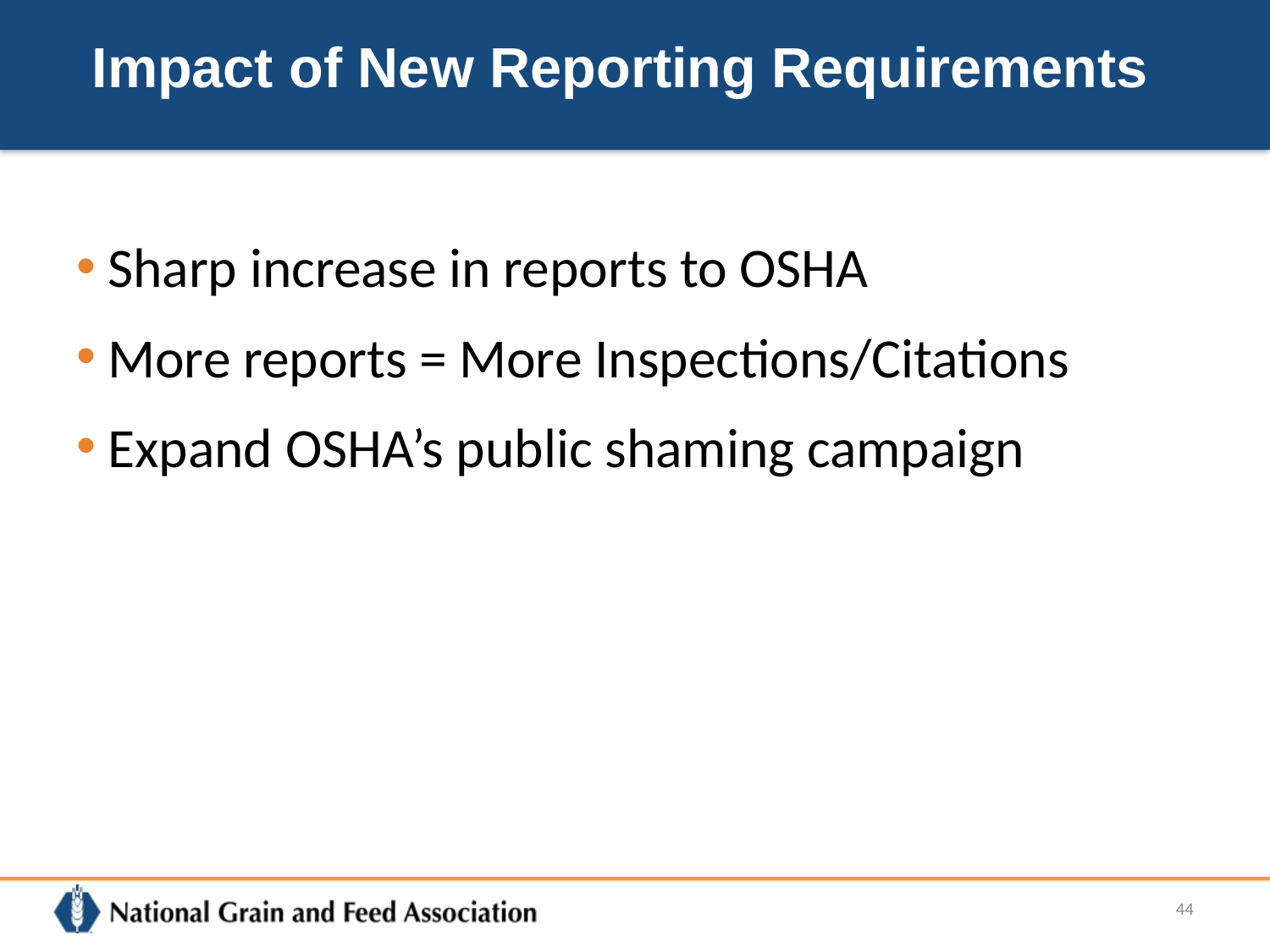

# Impact of New Reporting Requirements

Sharp increase in reports to OSHA
More reports = More Inspections/Citations
Expand OSHA’s public shaming campaign

44